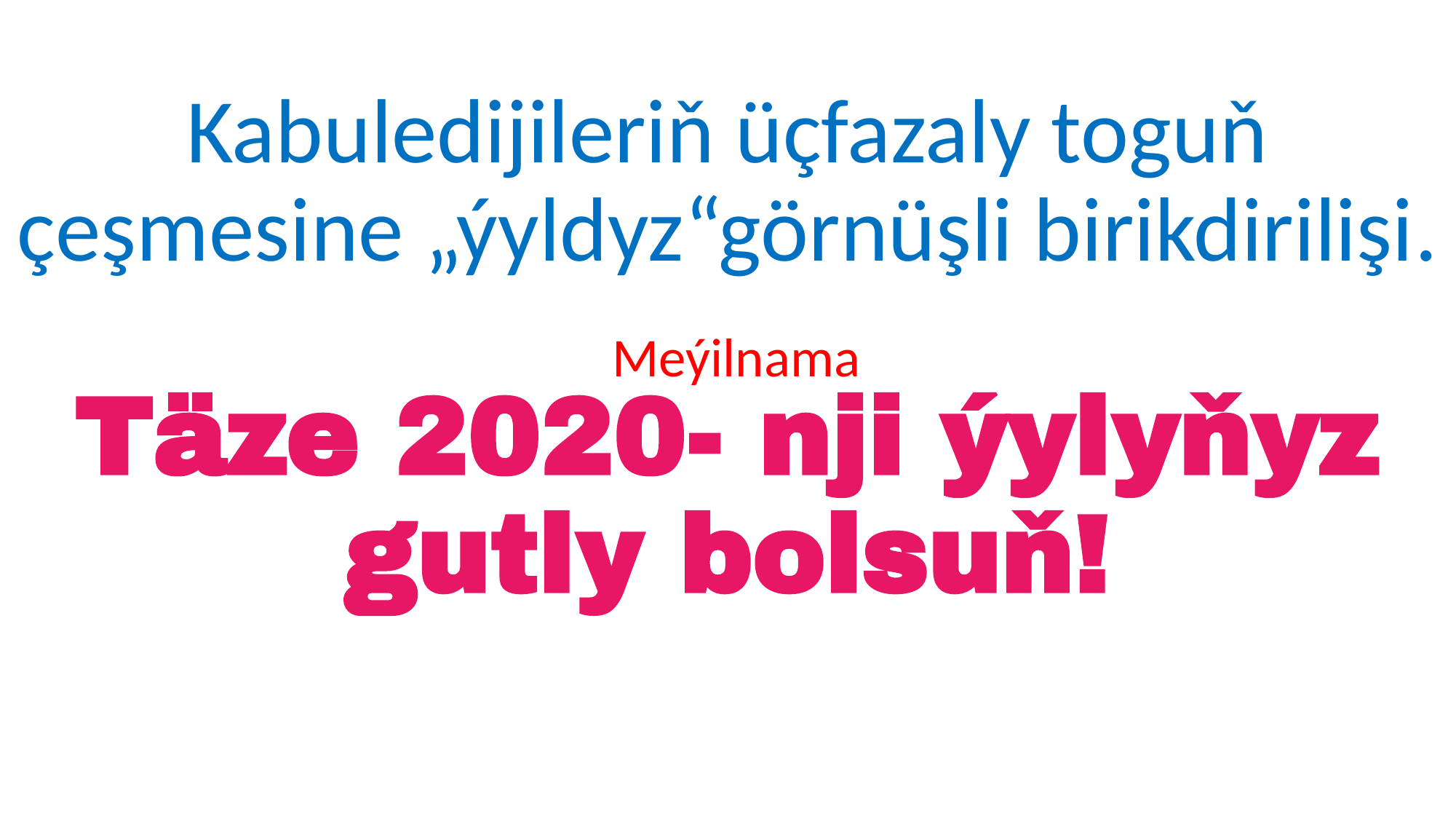

# Kabuledijileriň üçfazaly toguň çeşmesine „ýyldyz“görnüşli birikdirilişi.
Täze 2020- nji ýylyňyz gutly bolsuň!
Meýilnama